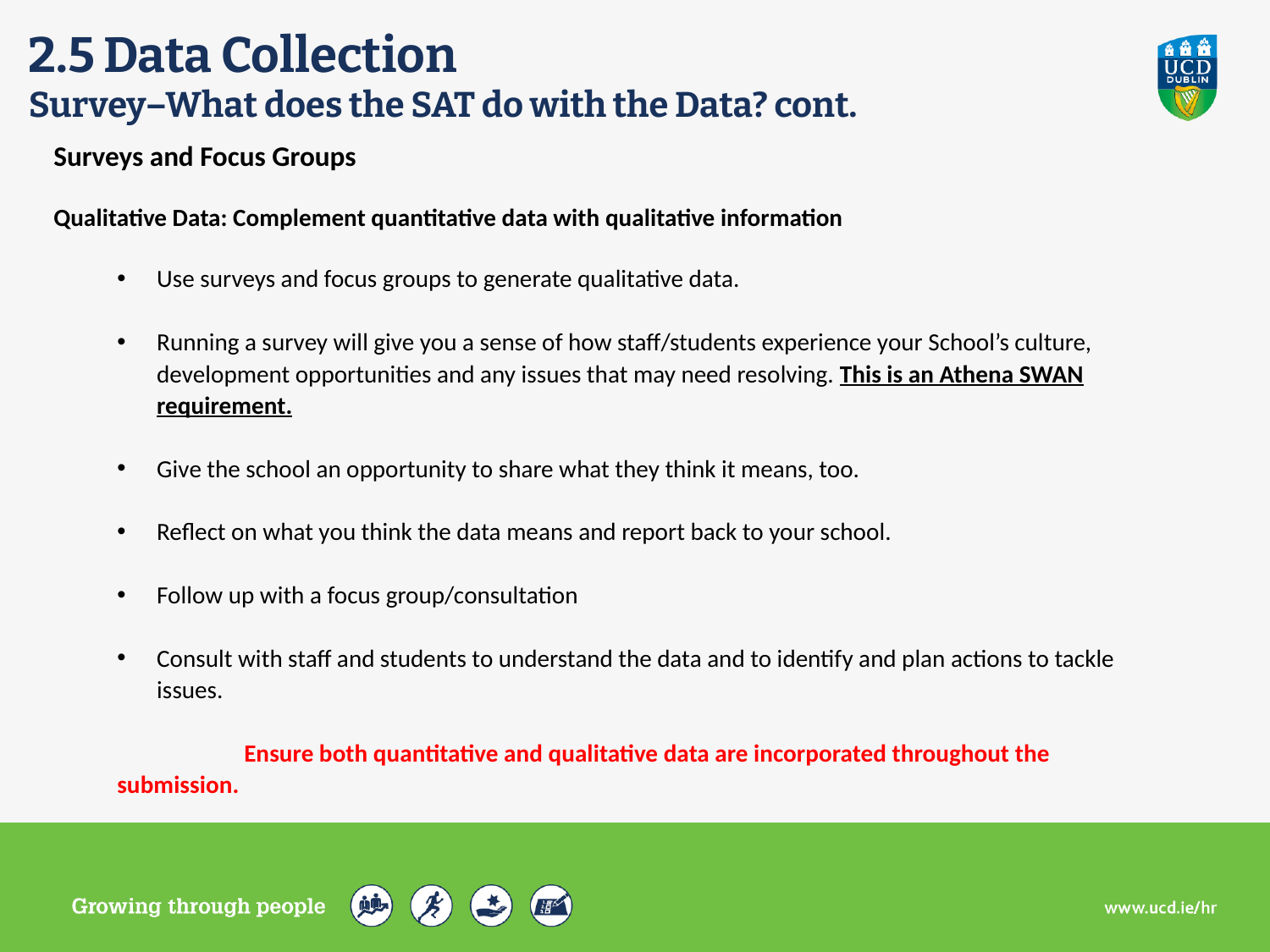

2.5 Data Collection
Survey–What does the SAT do with the Data? cont.
Surveys and Focus Groups

Qualitative Data: Complement quantitative data with qualitative information

Use surveys and focus groups to generate qualitative data.

Running a survey will give you a sense of how staff/students experience your School’s culture, development opportunities and any issues that may need resolving. This is an Athena SWAN requirement.

Give the school an opportunity to share what they think it means, too.

Reflect on what you think the data means and report back to your school.

Follow up with a focus group/consultation

Consult with staff and students to understand the data and to identify and plan actions to tackle issues.

	Ensure both quantitative and qualitative data are incorporated throughout the submission.